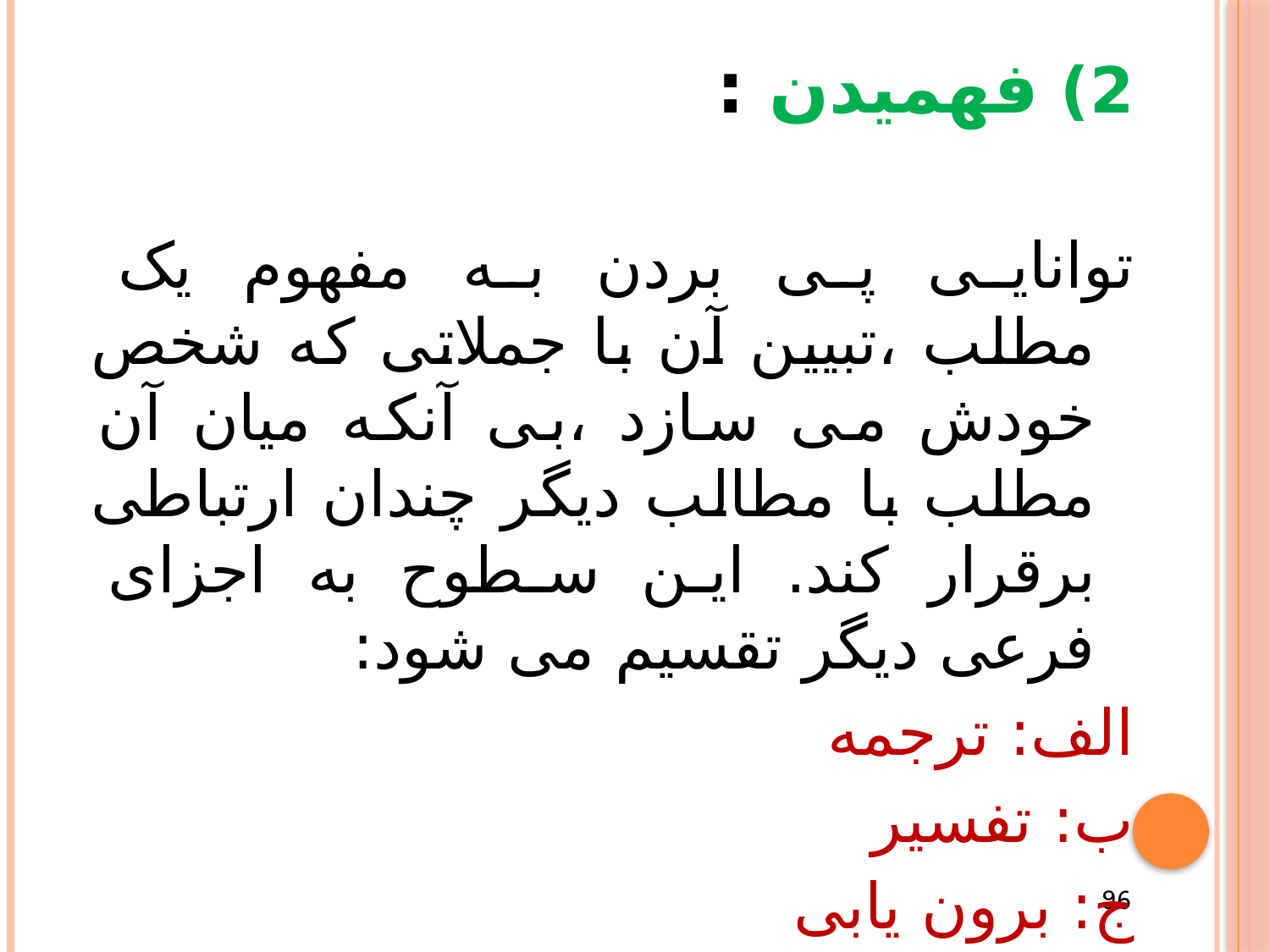

2) فهمیدن :

توانایی پی بردن به مفهوم يک مطلب ،تبیين آن با جملاتی که شخص خودش می سازد ،بی آنکه میان آن مطلب با مطالب دیگر چندان ارتباطی برقرار کند. این سطوح به اجزای فرعی دیگر تقسیم می شود:
الف: ترجمه
ب: تفسير
ج: برون یابی
96